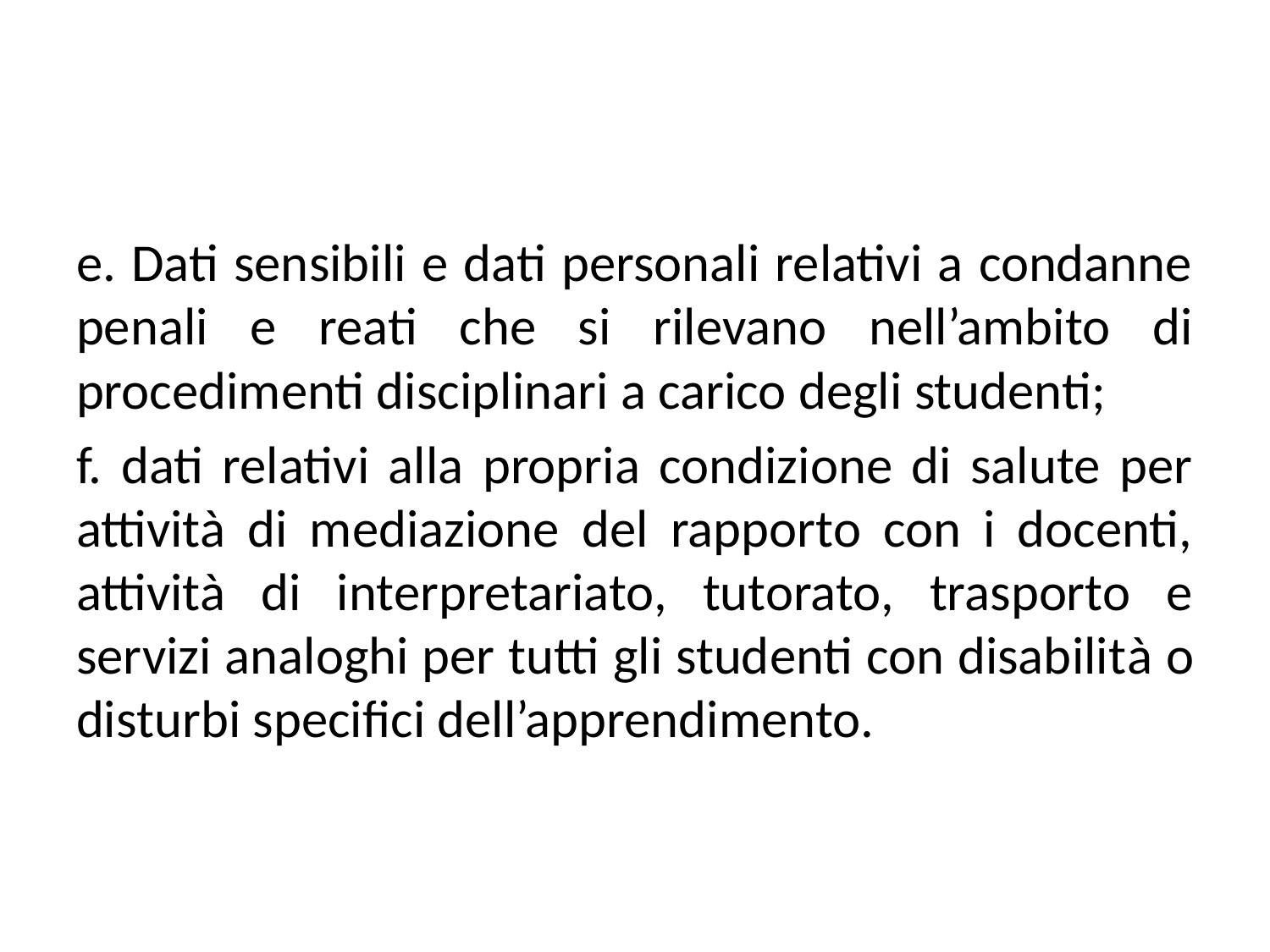

#
e. Dati sensibili e dati personali relativi a condanne penali e reati che si rilevano nell’ambito di procedimenti disciplinari a carico degli studenti;
f. dati relativi alla propria condizione di salute per attività di mediazione del rapporto con i docenti, attività di interpretariato, tutorato, trasporto e servizi analoghi per tutti gli studenti con disabilità o disturbi specifici dell’apprendimento.